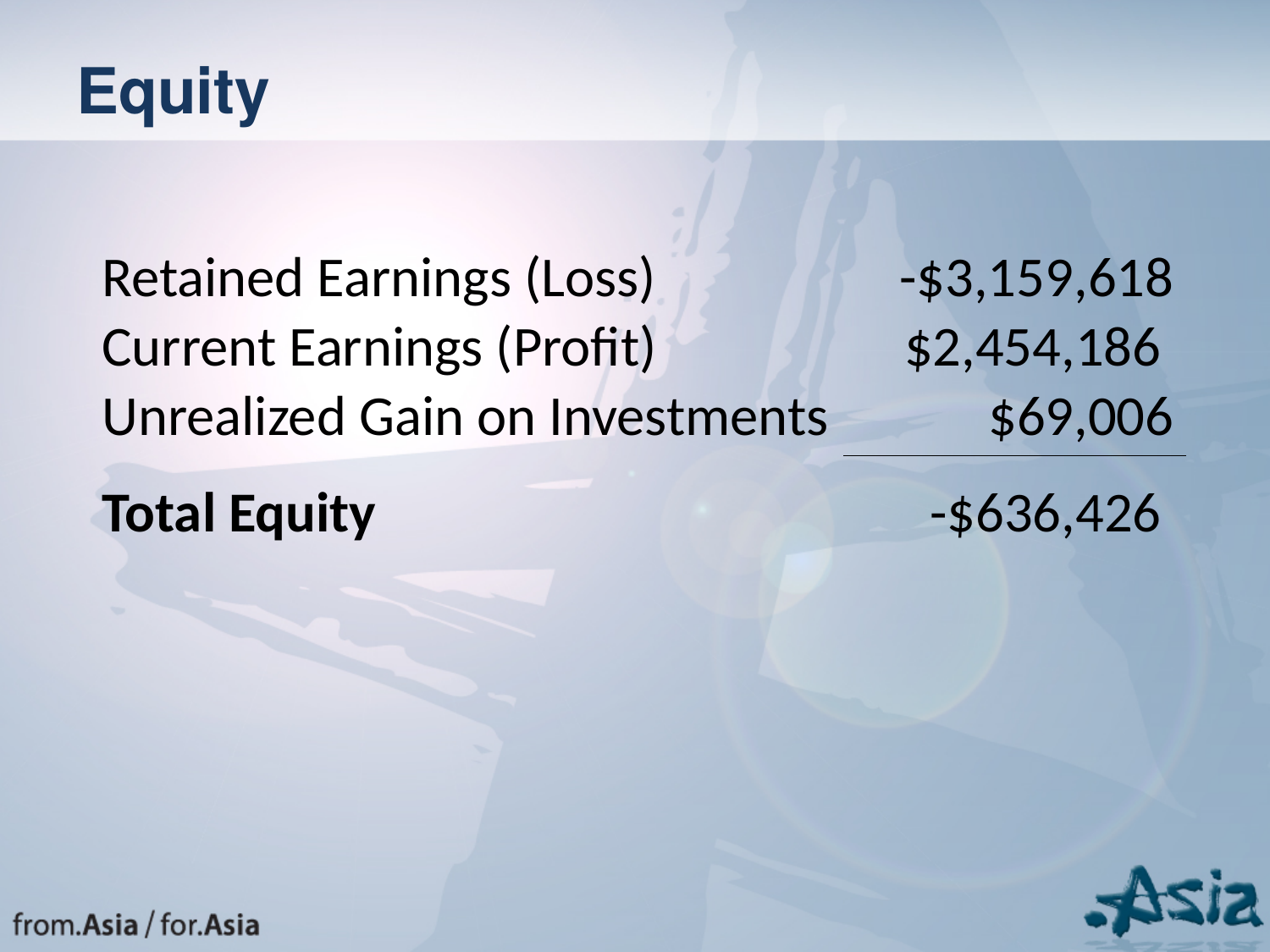

# Equity
| Retained Earnings (Loss) | -$3,159,618 |
| --- | --- |
| Current Earnings (Profit) | $2,454,186 |
| Unrealized Gain on Investments | $69,006 |
| Total Equity | -$636,426 |